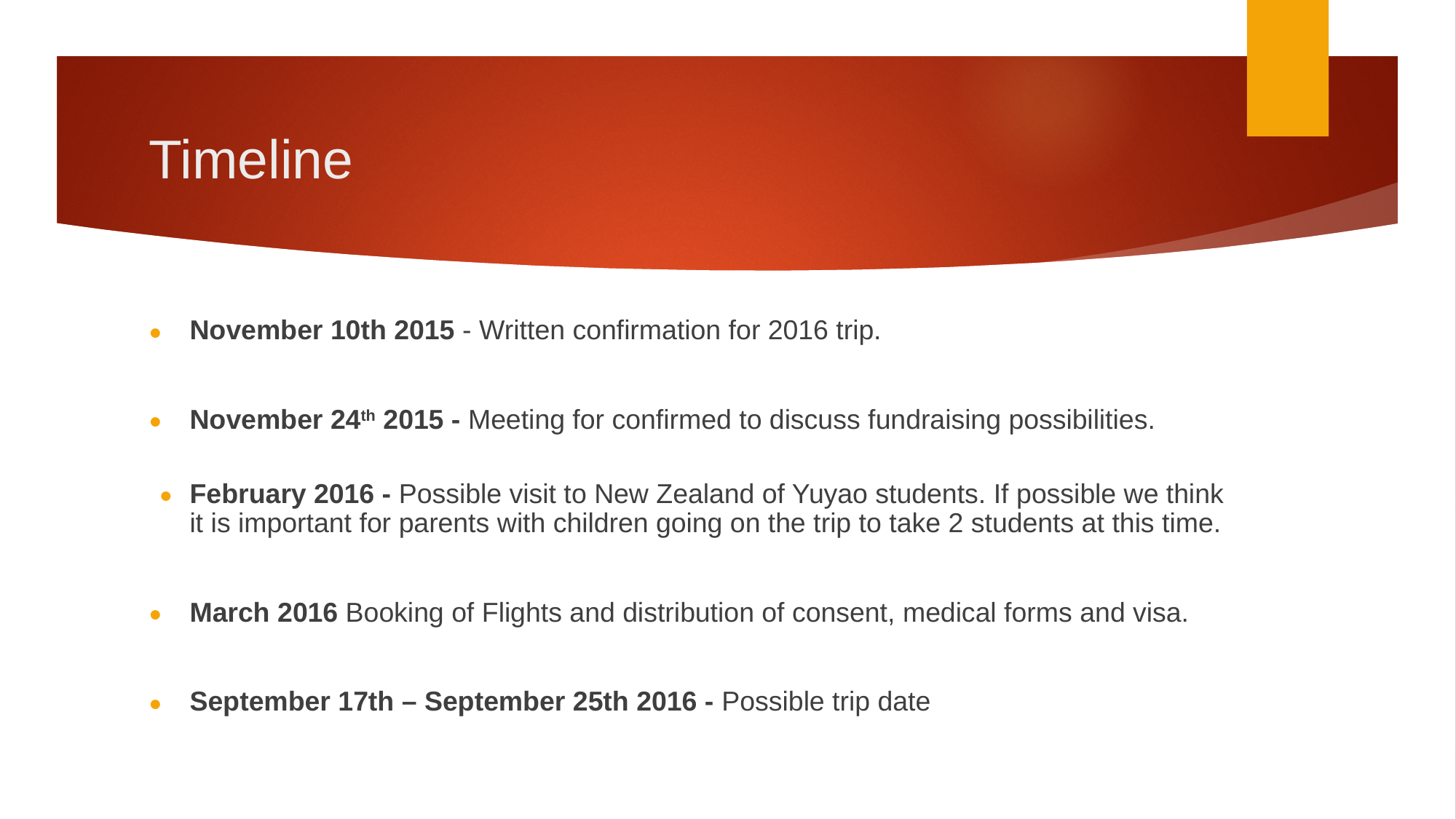

# Timeline
November 10th 2015 - Written confirmation for 2016 trip.

November 24th 2015 - Meeting for confirmed to discuss fundraising possibilities.

February 2016 - Possible visit to New Zealand of Yuyao students. If possible we think it is important for parents with children going on the trip to take 2 students at this time.

March 2016 Booking of Flights and distribution of consent, medical forms and visa.

September 17th – September 25th 2016 - Possible trip date